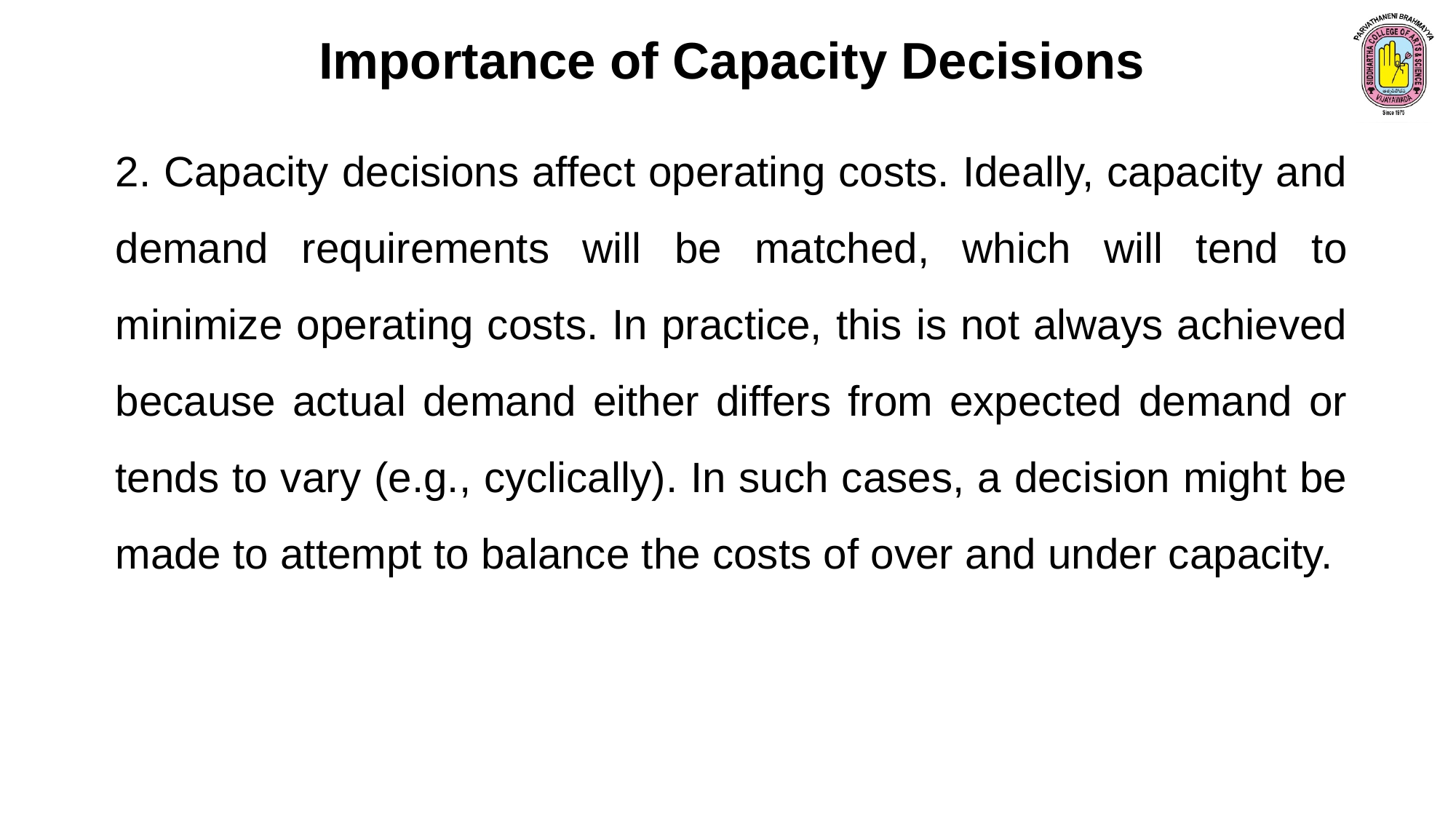

Importance of Capacity Decisions
2. Capacity decisions affect operating costs. Ideally, capacity and demand requirements will be matched, which will tend to minimize operating costs. In practice, this is not always achieved because actual demand either differs from expected demand or tends to vary (e.g., cyclically). In such cases, a decision might be made to attempt to balance the costs of over and under capacity.